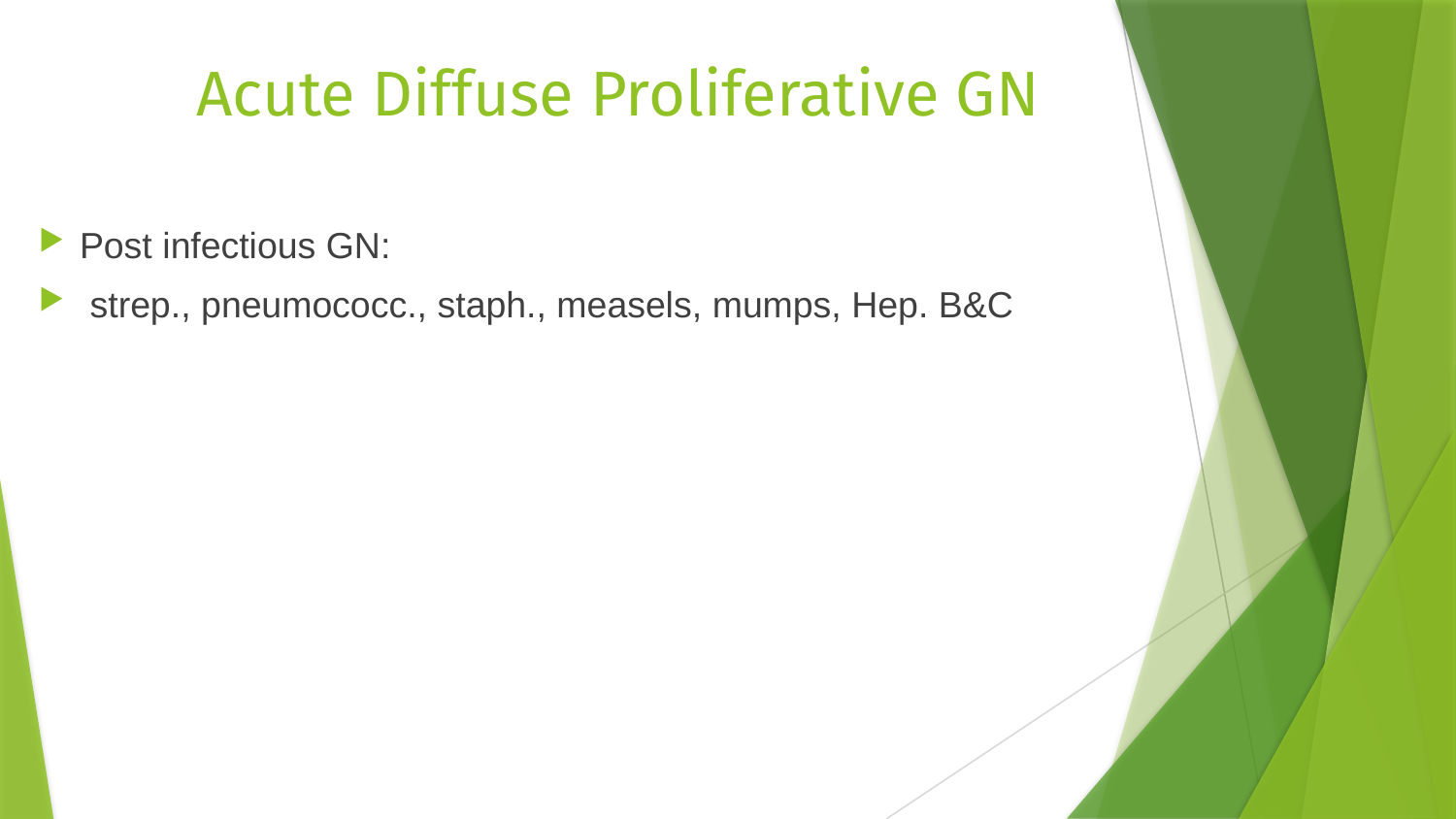

# Acute Diffuse Proliferative GN
Post infectious GN:
 strep., pneumococc., staph., measels, mumps, Hep. B&C